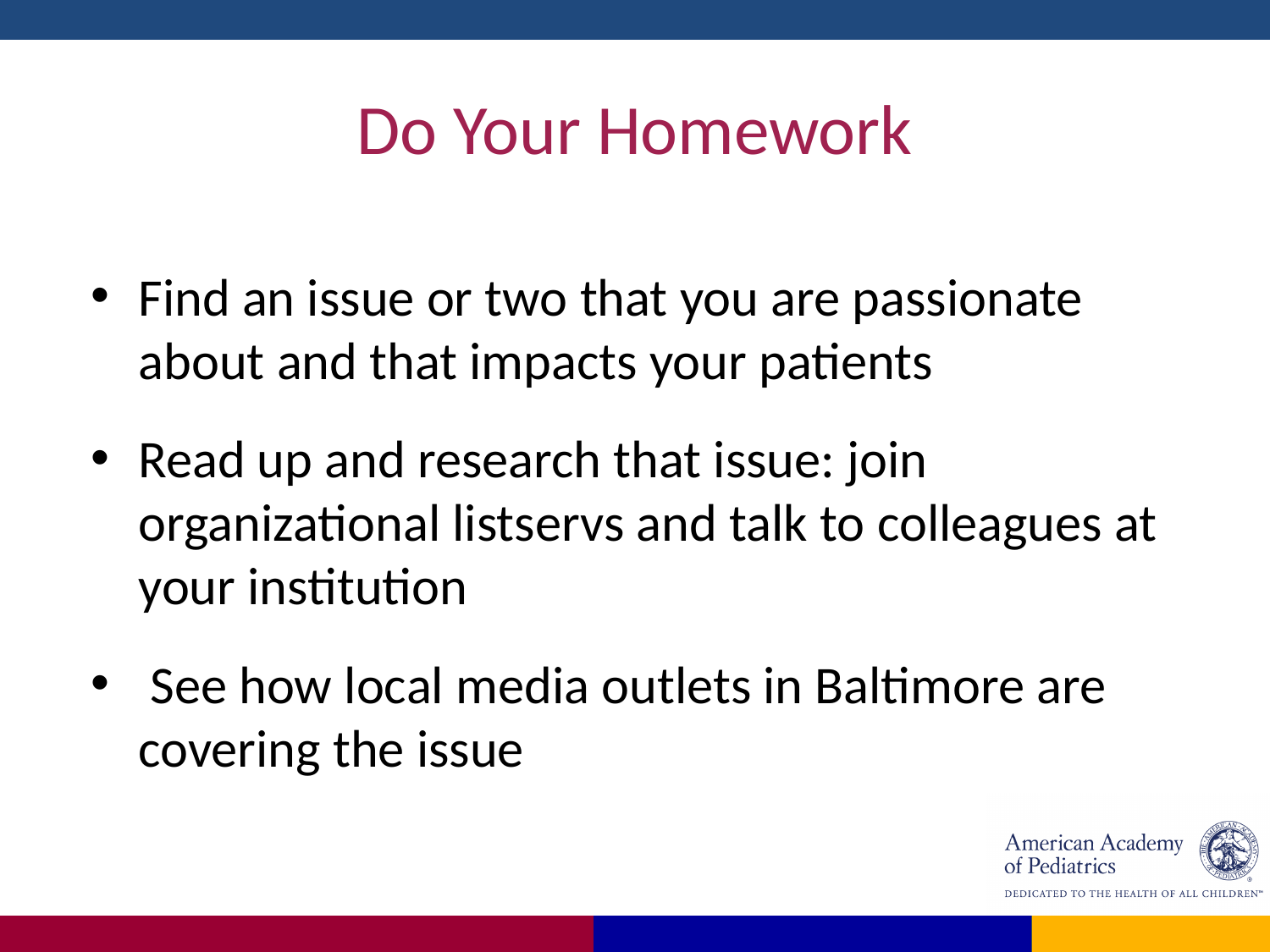

# Do Your Homework
Find an issue or two that you are passionate about and that impacts your patients

Read up and research that issue: join organizational listservs and talk to colleagues at your institution

 See how local media outlets in Baltimore are covering the issue